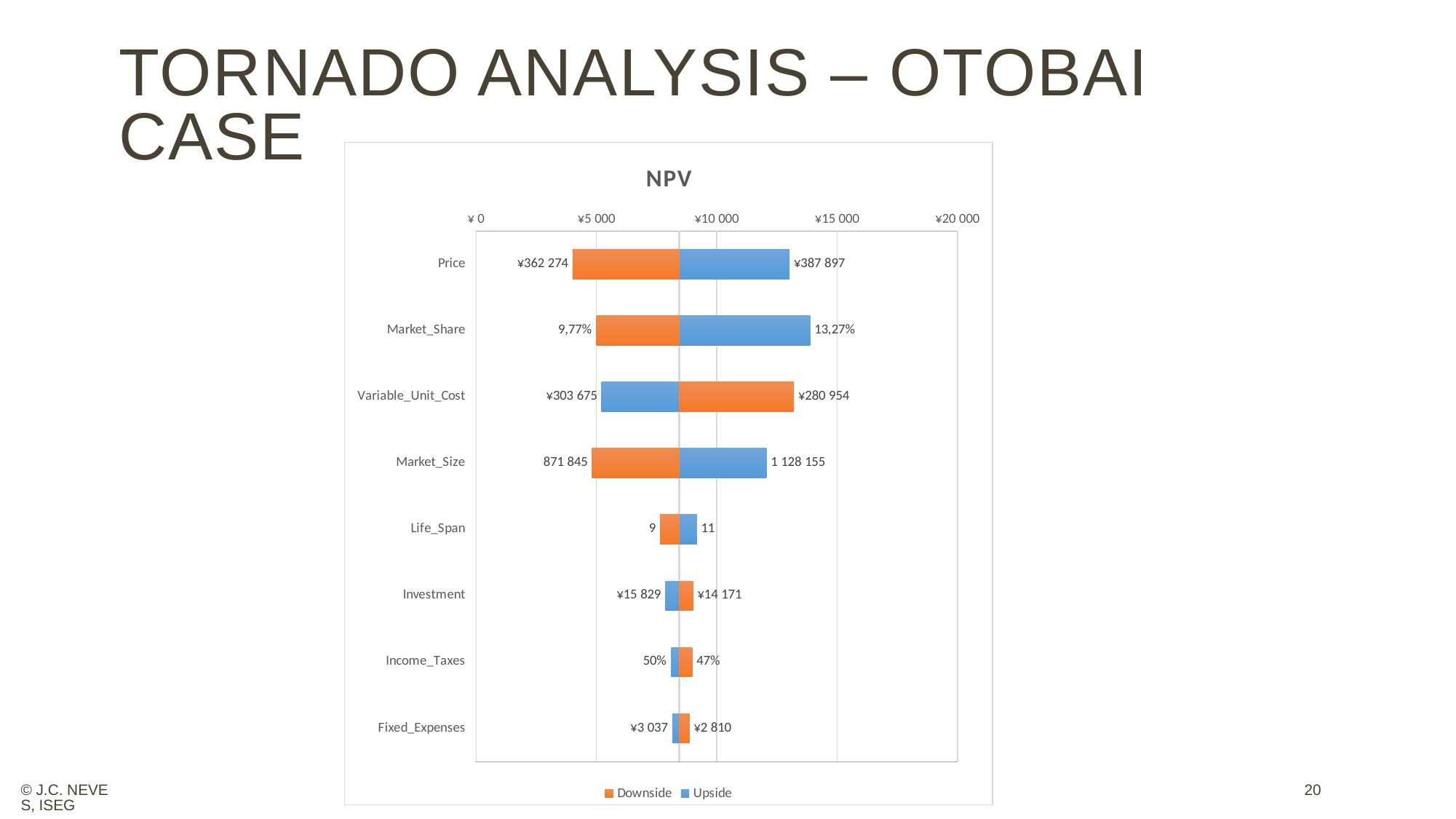

# Tornado Analysis – otobai case

### Chart: NPV

| Category |  |  |
|---|---|---|
| Price | 13025.683954788612 | 4010.044420031096 |
| Market_Share | 13882.196088484576 | 5003.583842945805 |
| Variable_Unit_Cost | 5210.534747699432 | 13205.283488942187 |
| Market_Size | 12065.10324577269 | 4816.61406328894 |
| Life_Span | 9174.001948229587 | 7645.191201833466 |
| Investment | 7858.965153458774 | 9022.752155602893 |
| Income_Taxes | 8107.01799044701 | 8981.024195845293 |
| Fixed_Expenses | 8150.545086452334 | 8869.043942883705 |
© J.C. Neves, ISEG
20